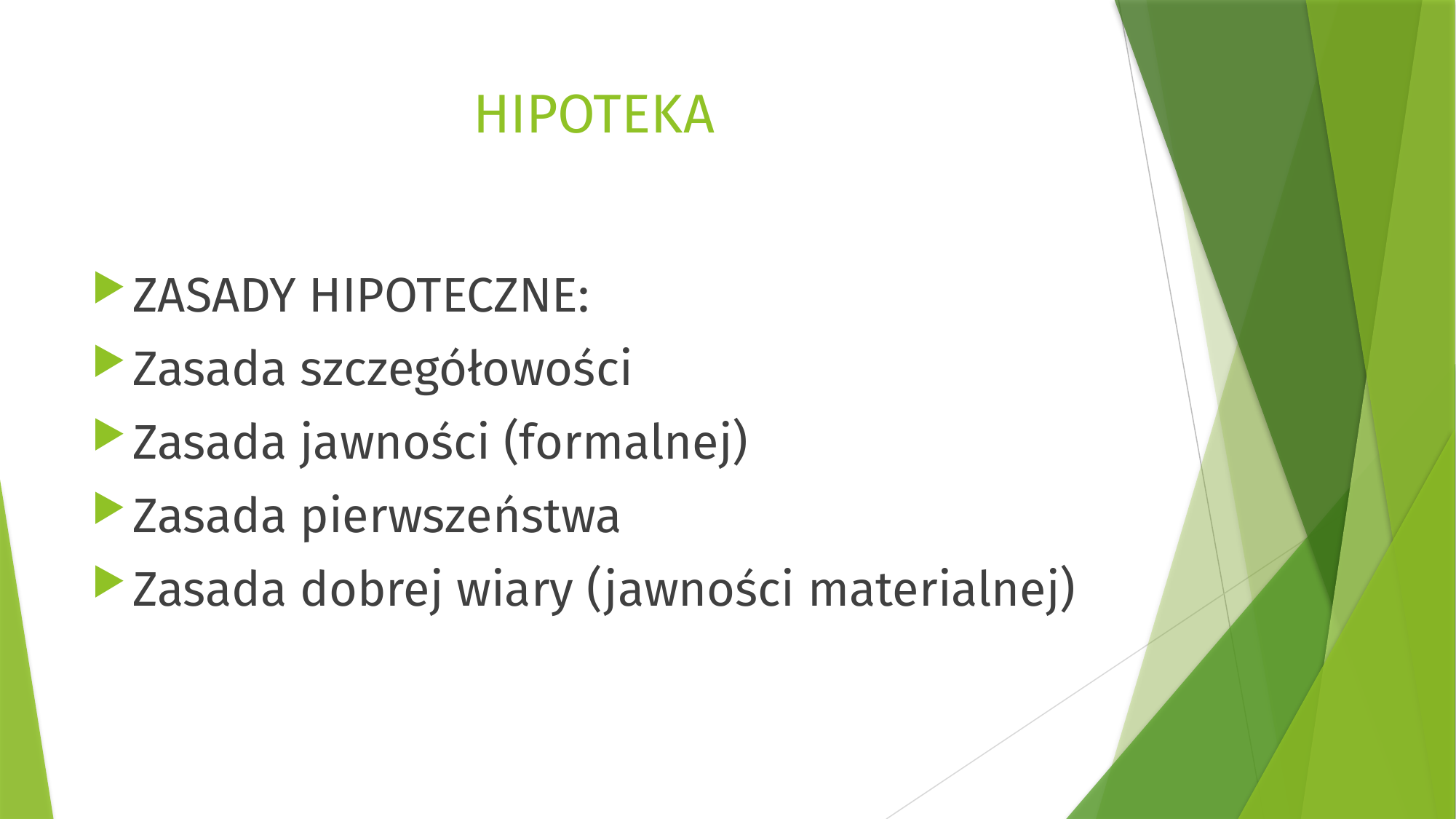

# HIPOTEKA
ZASADY HIPOTECZNE:
Zasada szczegółowości
Zasada jawności (formalnej)
Zasada pierwszeństwa
Zasada dobrej wiary (jawności materialnej)